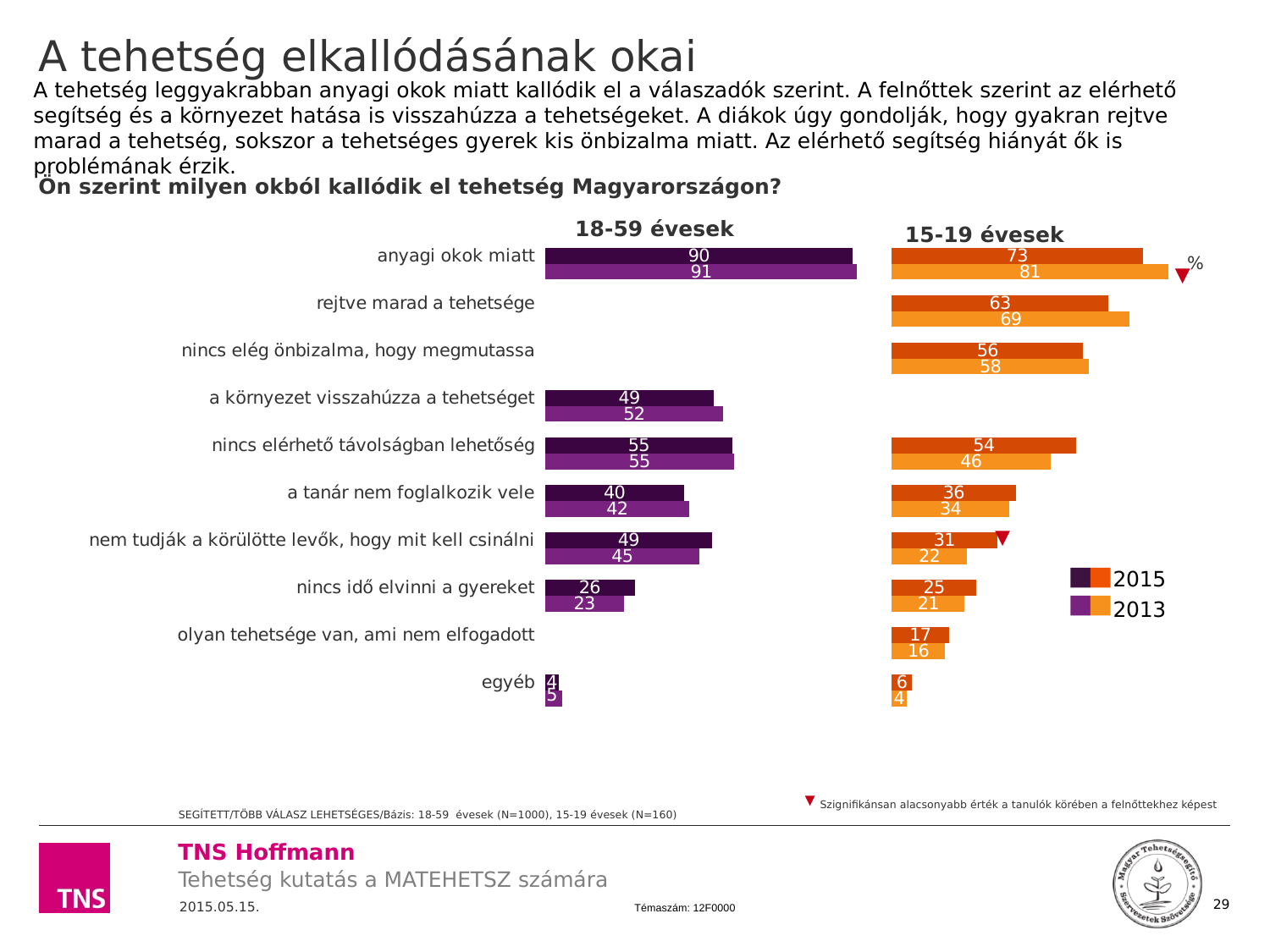

# A tehetség elkallódásának okai
A tehetség leggyakrabban anyagi okok miatt kallódik el a válaszadók szerint. A felnőttek szerint az elérhető segítség és a környezet hatása is visszahúzza a tehetségeket. A diákok úgy gondolják, hogy gyakran rejtve marad a tehetség, sokszor a tehetséges gyerek kis önbizalma miatt. Az elérhető segítség hiányát ők is problémának érzik.
Ön szerint milyen okból kallódik el tehetség Magyarországon?

### Chart: %

| Category | 18-59 évesek | köz1 | 15-19 évesek |
|---|---|---|---|
| anyagi okok miatt  | 89.66722931722278 | 11.332770682777223 | 73.26123825792878 |
|  | 91.0 | 10.0 | 80.6 |
|  | None | 101.0 | None |
| rejtve marad a tehetsége  | None | 101.0 | 63.183100841234754 |
|  | None | 101.0 | 69.4 |
|  | None | 101.0 | None |
| nincs elég önbizalma, hogy megmutassa  | None | 101.0 | 55.87547860095885 |
|  | None | 101.0 | 57.5 |
|  | None | 101.0 | None |
| a környezet visszahúzza a tehetséget  | 49.08201211975779 | 51.91798788024218 | None |
|  | 52.0 | 49.0 | None |
|  | None | 101.0 | None |
| nincs elérhető távolságban lehetőség  | 54.69804704911106 | 46.30195295088894 | 53.677541666557495 |
|  | 55.0 | 46.0 | 46.3 |
|  | None | 101.0 | None |
| a tanár nem foglalkozik vele  | 40.46544721649424 | 60.534552783505774 | 36.18679873438862 |
|  | 42.0 | 59.0 | 34.4 |
|  | None | 101.0 | None |
| nem tudják a körülötte levők, hogy mit kell csinálni  | 48.72928646692987 | 52.27071353307016 | 30.793201458129367 |
|  | 45.0 | 56.0 | 21.9 |
|  | None | 101.0 | None |
| nincs idő elvinni a gyereket  | 26.12069690768474 | 74.87930309231527 | 24.70194148293512 |
|  | 23.0 | 78.0 | 21.3 |
|  | None | 101.0 | None |
| olyan tehetsége van, ami nem elfogadott  | None | 101.0 | 16.70328172850619 |
|  | None | 101.0 | 15.6 |
|  | None | 101.0 | None |
| egyéb  | 3.9405402050890883 | 97.05945979491091 | 5.984409295949408 |
18-59 évesek
15-19 évesek

Szignifikánsan alacsonyabb érték a tanulók körében a felnőttekhez képest
SEGÍTETT/TÖBB VÁLASZ LEHETSÉGES/Bázis: 18-59  évesek (N=1000), 15-19 évesek (N=160)